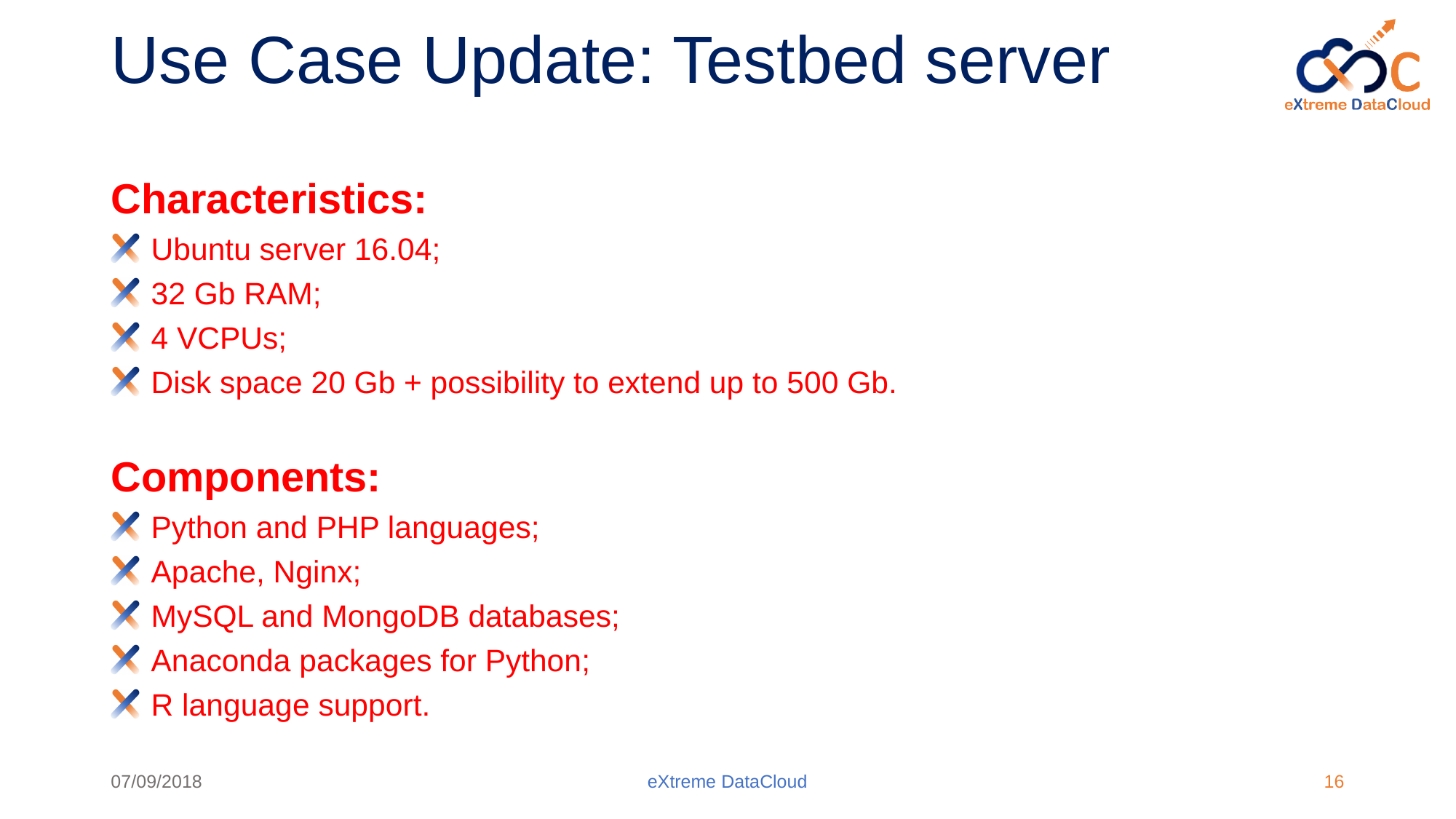

# Use Case Update: Testbed server
Characteristics:
Ubuntu server 16.04;
32 Gb RAM;
4 VCPUs;
Disk space 20 Gb + possibility to extend up to 500 Gb.

Components:
Python and PHP languages;
Apache, Nginx;
MySQL and MongoDB databases;
Anaconda packages for Python;
R language support.

07/09/2018
eXtreme DataCloud
16